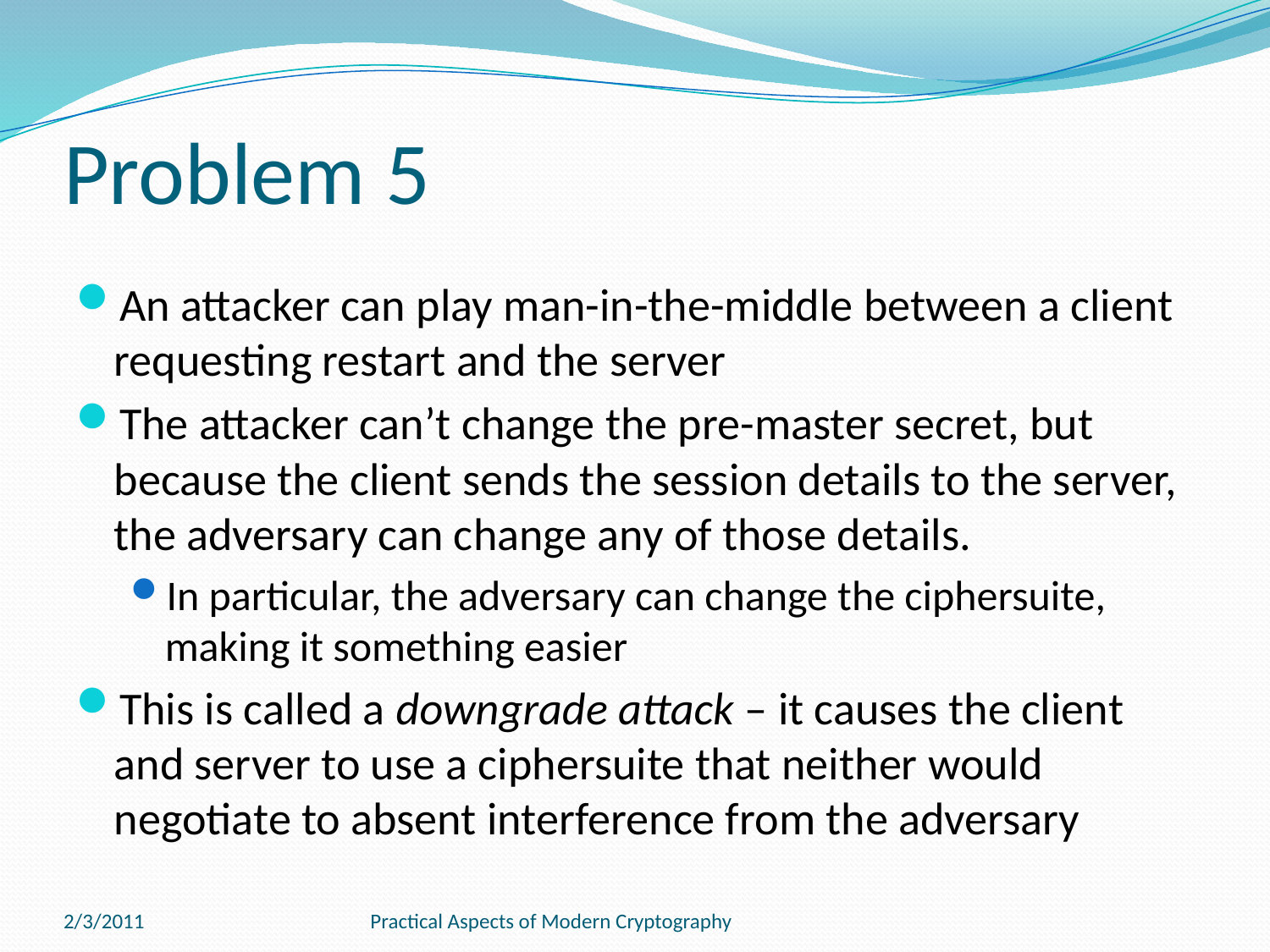

# Problem 5
An attacker can play man-in-the-middle between a client requesting restart and the server
The attacker can’t change the pre-master secret, but because the client sends the session details to the server, the adversary can change any of those details.
In particular, the adversary can change the ciphersuite, making it something easier
This is called a downgrade attack – it causes the client and server to use a ciphersuite that neither would negotiate to absent interference from the adversary

2/3/2011
Practical Aspects of Modern Cryptography